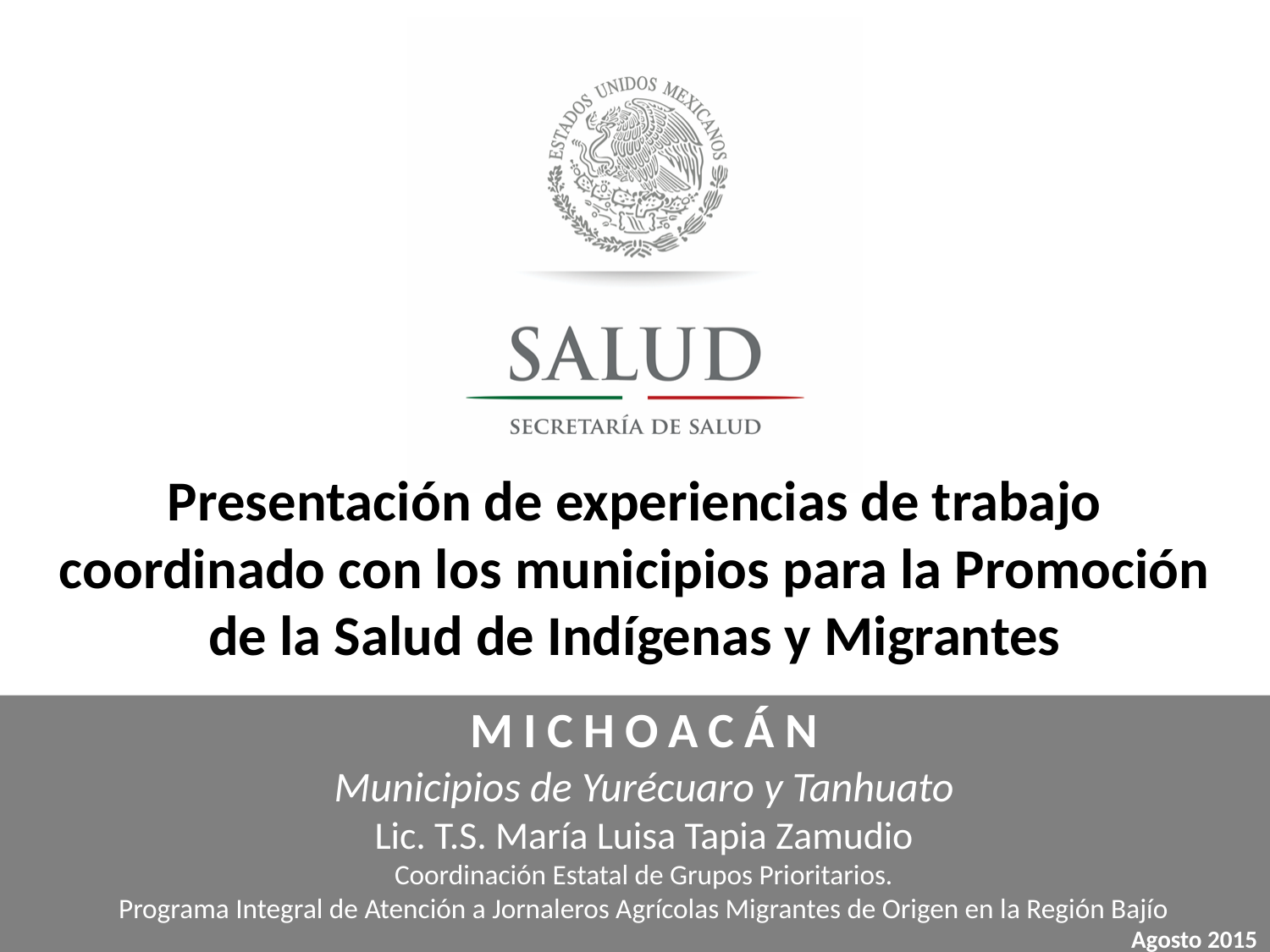

Presentación de experiencias de trabajo coordinado con los municipios para la Promoción de la Salud de Indígenas y Migrantes
Michoacán

Municipios de Yurécuaro y Tanhuato
Lic. T.S. María Luisa Tapia Zamudio
Coordinación Estatal de Grupos Prioritarios.
Programa Integral de Atención a Jornaleros Agrícolas Migrantes de Origen en la Región Bajío

Agosto 2015